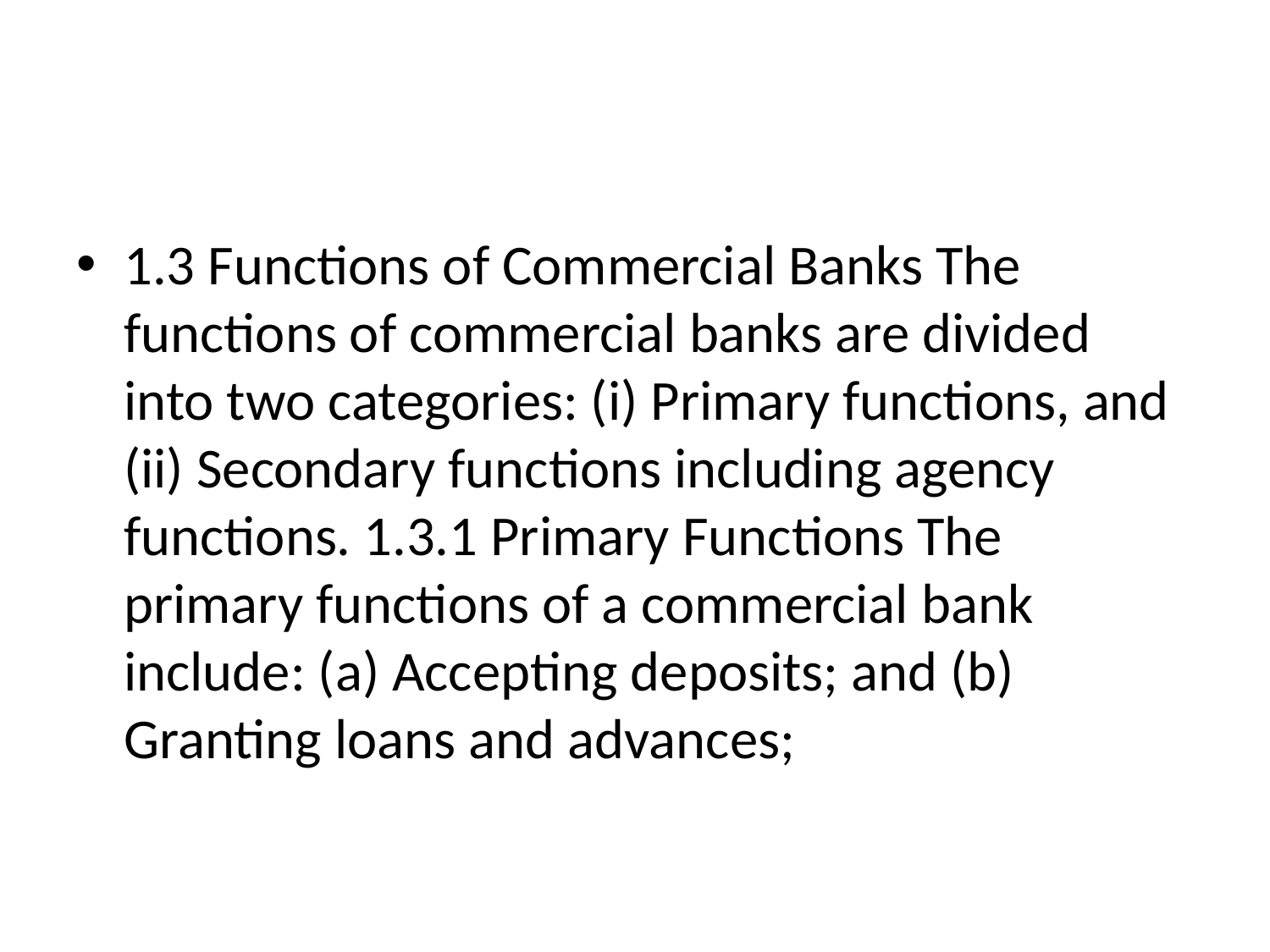

#
1.3 Functions of Commercial Banks The functions of commercial banks are divided into two categories: (i) Primary functions, and (ii) Secondary functions including agency functions. 1.3.1 Primary Functions The primary functions of a commercial bank include: (a) Accepting deposits; and (b) Granting loans and advances;